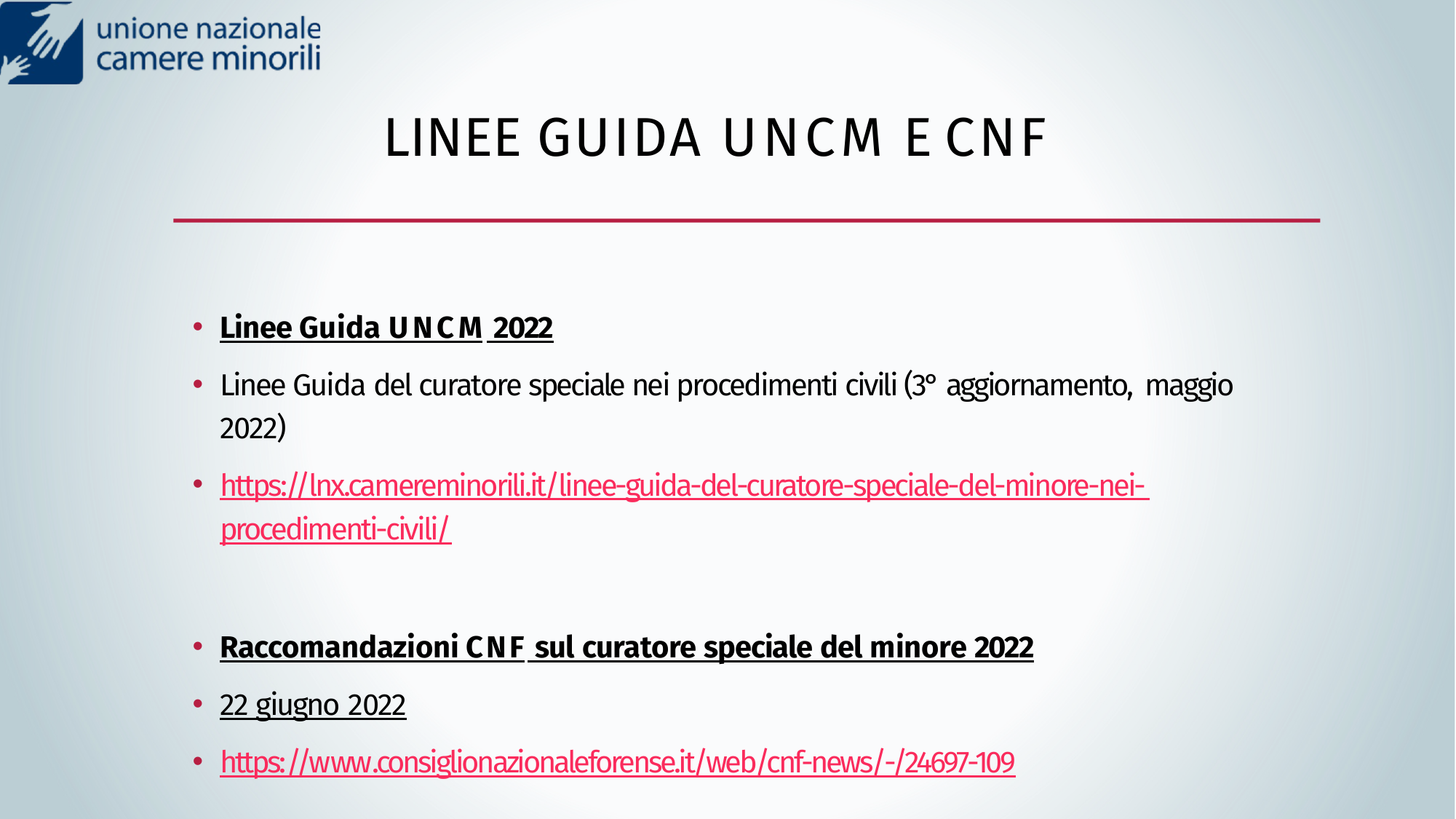

# LINEE GUIDA UNCM E CNF

Linee Guida UNCM 2022
Linee Guida del curatore speciale nei procedimenti civili (3° aggiornamento,  maggio 2022)
https://lnx.camereminorili.it/linee-guida-del-curatore-speciale-del-minore-nei-  procedimenti-civili/

Raccomandazioni CNF sul curatore speciale del minore 2022
22 giugno 2022
https://www.consiglionazionaleforense.it/web/cnf-news/-/24697-109